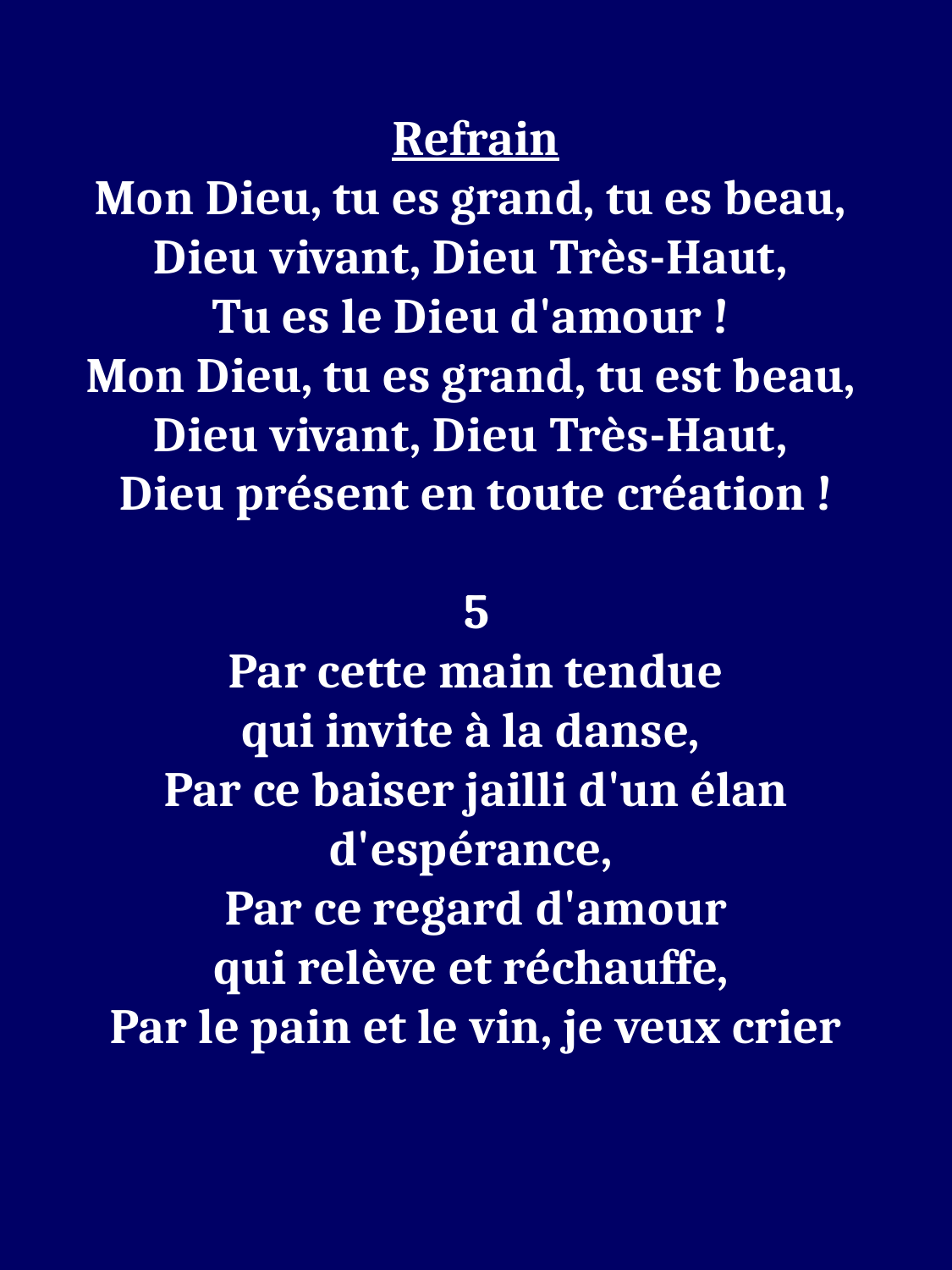

Refrain
Mon Dieu, tu es grand, tu es beau, 
Dieu vivant, Dieu Très-Haut, 
Tu es le Dieu d'amour ! 
Mon Dieu, tu es grand, tu est beau, 
Dieu vivant, Dieu Très-Haut, 
Dieu présent en toute création !

5
Par cette main tendue
qui invite à la danse, 
Par ce baiser jailli d'un élan d'espérance, 
Par ce regard d'amour
qui relève et réchauffe, 
Par le pain et le vin, je veux crier